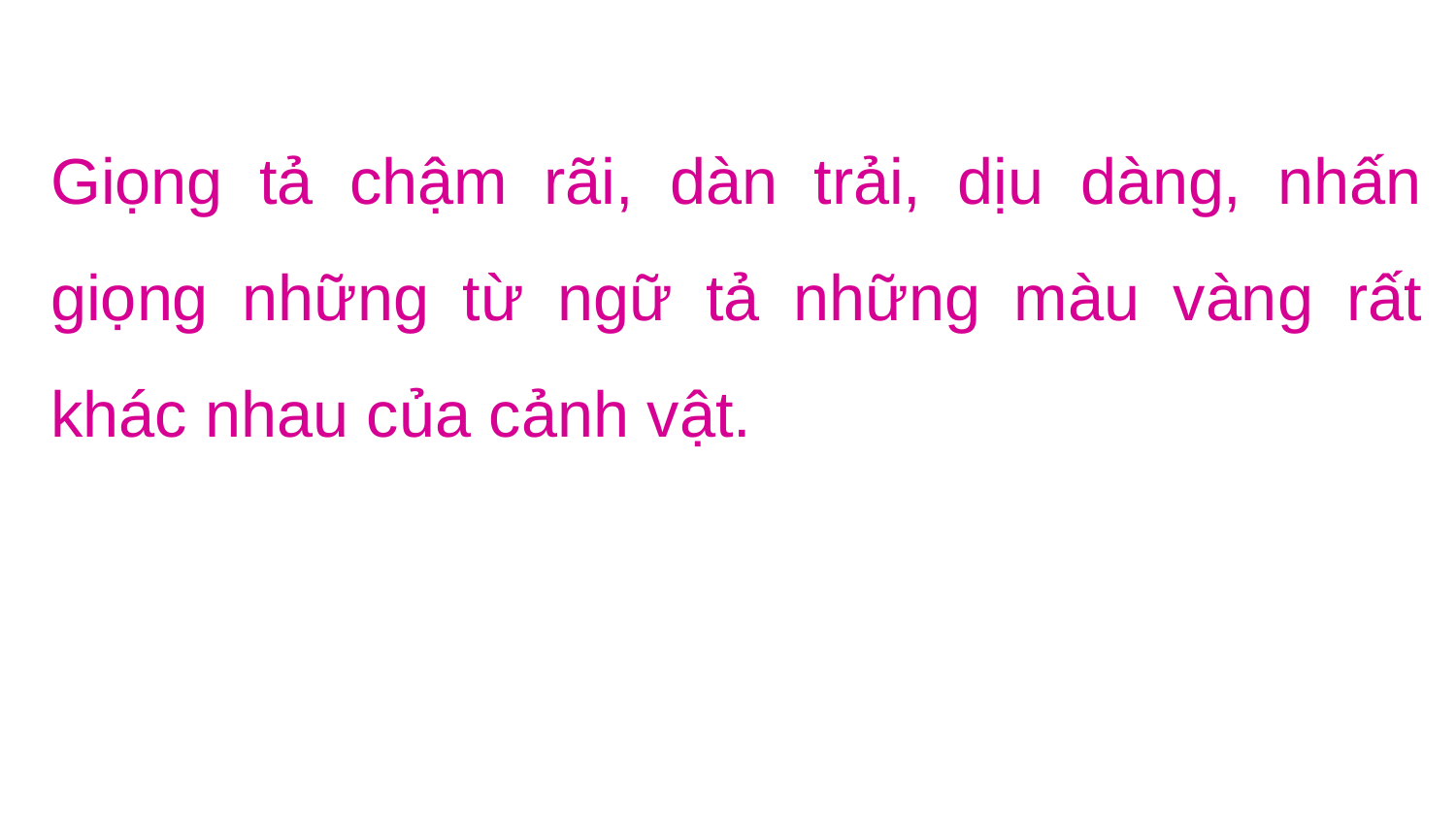

Giọng tả chậm rãi, dàn trải, dịu dàng, nhấn giọng những từ ngữ tả những màu vàng rất khác nhau của cảnh vật.